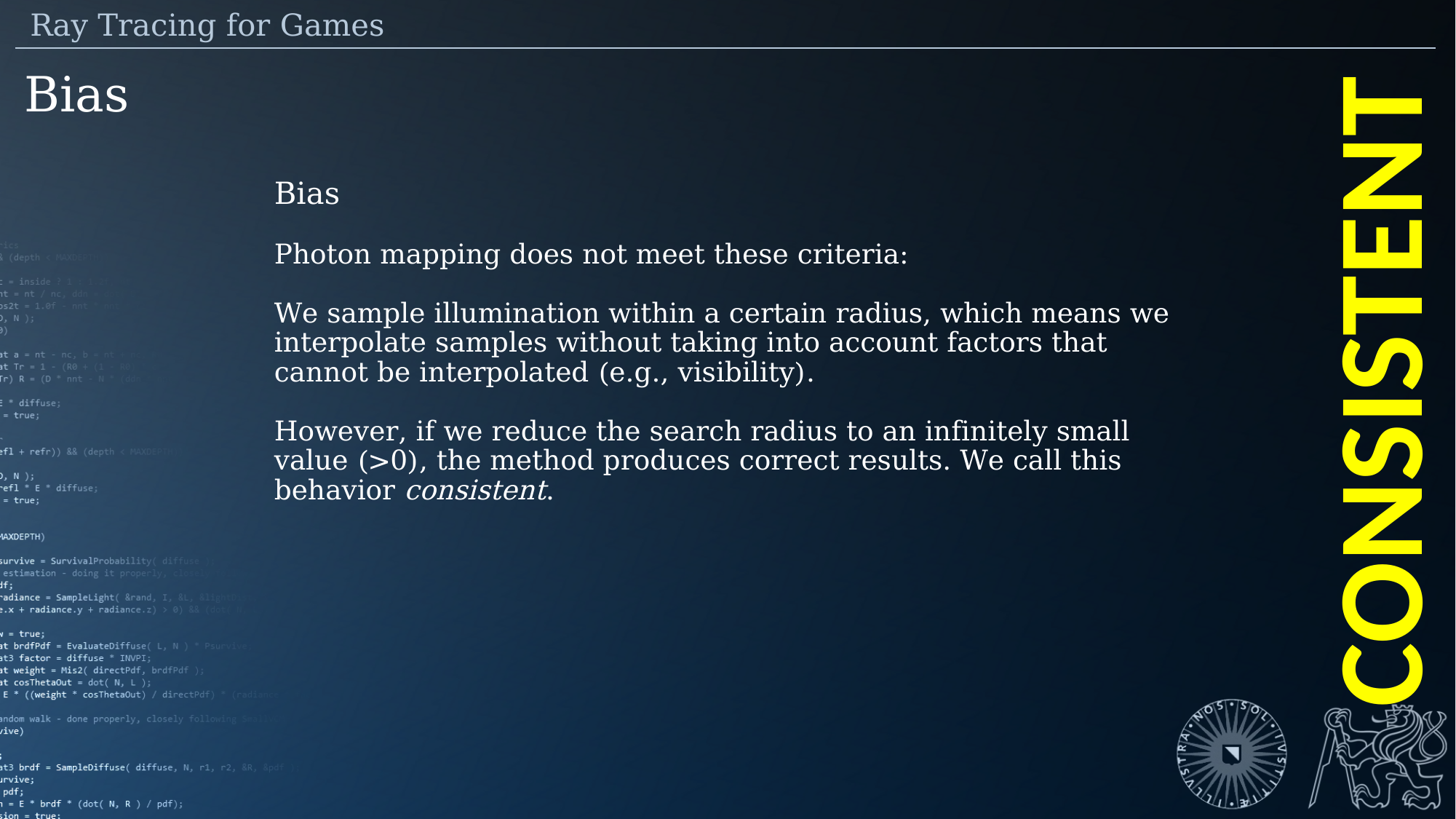

Ray Tracing for Games
Bias
Bias

Photon mapping does not meet these criteria:

We sample illumination within a certain radius, which means we interpolate samples without taking into account factors that cannot be interpolated (e.g., visibility).

However, if we reduce the search radius to an infinitely small value (>0), the method produces correct results. We call this behavior consistent.

CONSISTENT